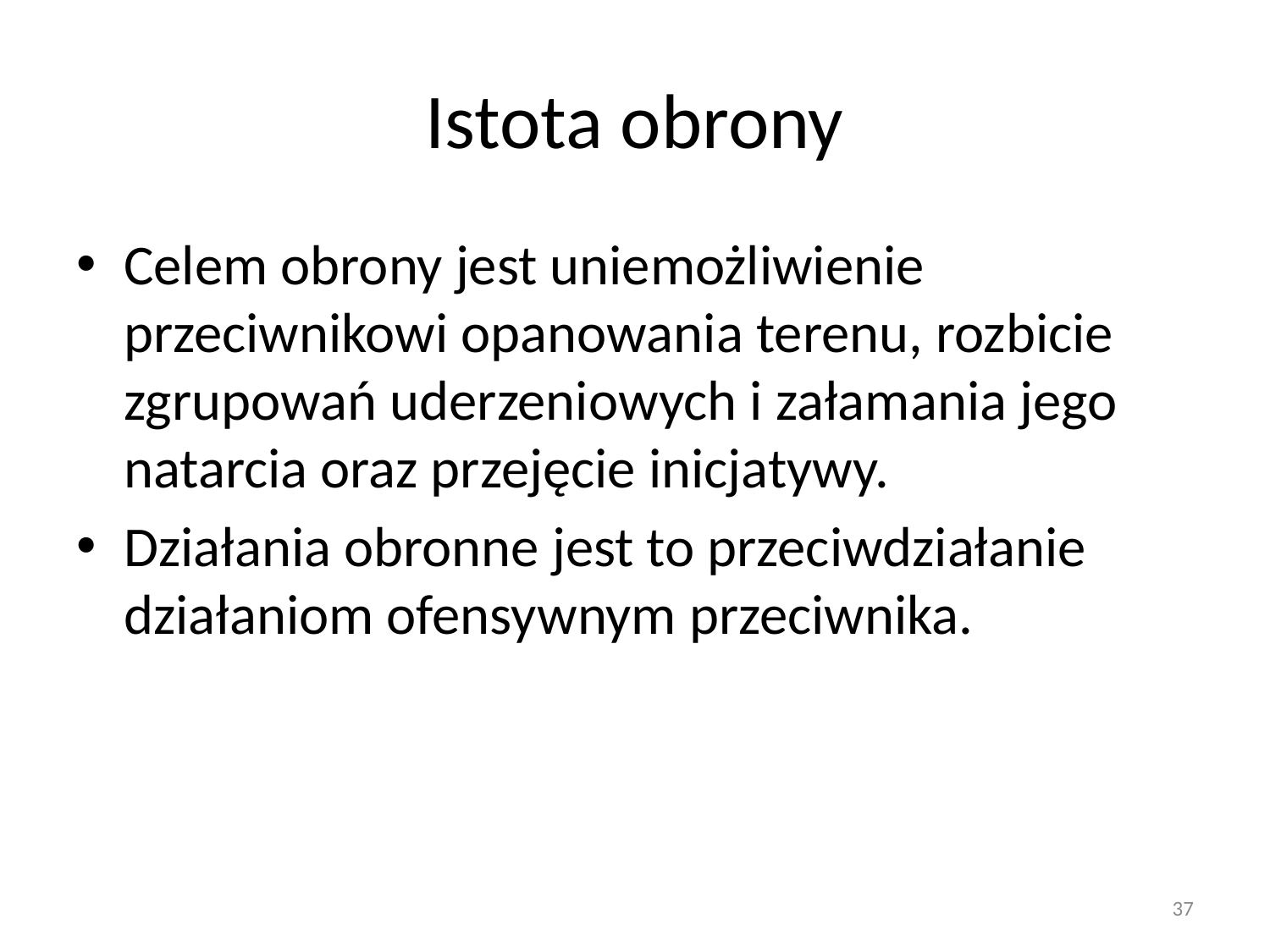

# Istota obrony
Celem obrony jest uniemożliwienie przeciwnikowi opanowania terenu, rozbicie zgrupowań uderzeniowych i załamania jego natarcia oraz przejęcie inicjatywy.
Działania obronne jest to przeciwdziałanie działaniom ofensywnym przeciwnika.
37